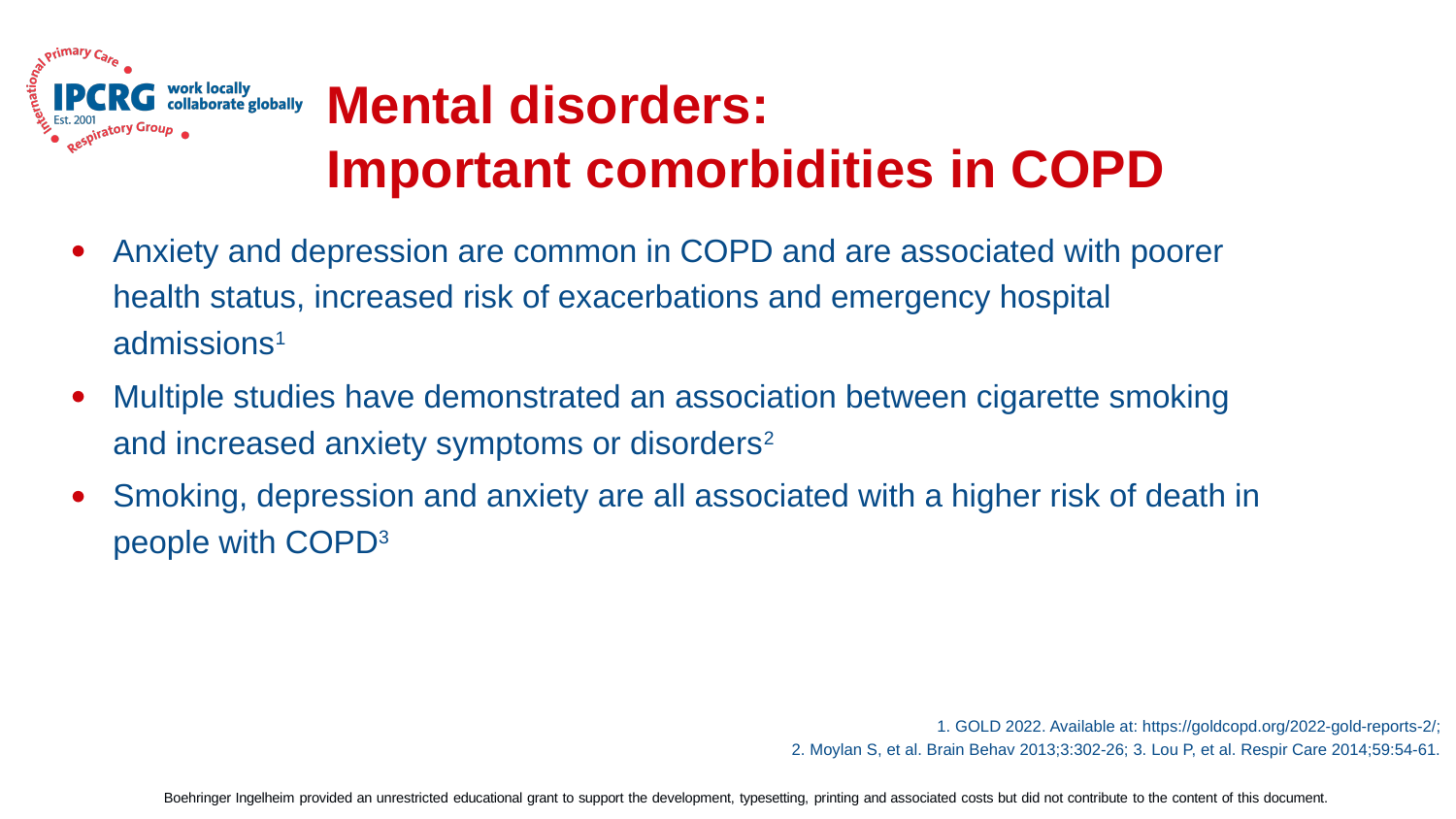

# Mental disorders: Important comorbidities in COPD
Anxiety and depression are common in COPD and are associated with poorer health status, increased risk of exacerbations and emergency hospital admissions1
Multiple studies have demonstrated an association between cigarette smoking and increased anxiety symptoms or disorders2
Smoking, depression and anxiety are all associated with a higher risk of death in people with COPD3
1. GOLD 2022. Available at: https://goldcopd.org/2022-gold-reports-2/;
2. Moylan S, et al. Brain Behav 2013;3:302-26; 3. Lou P, et al. Respir Care 2014;59:54-61.